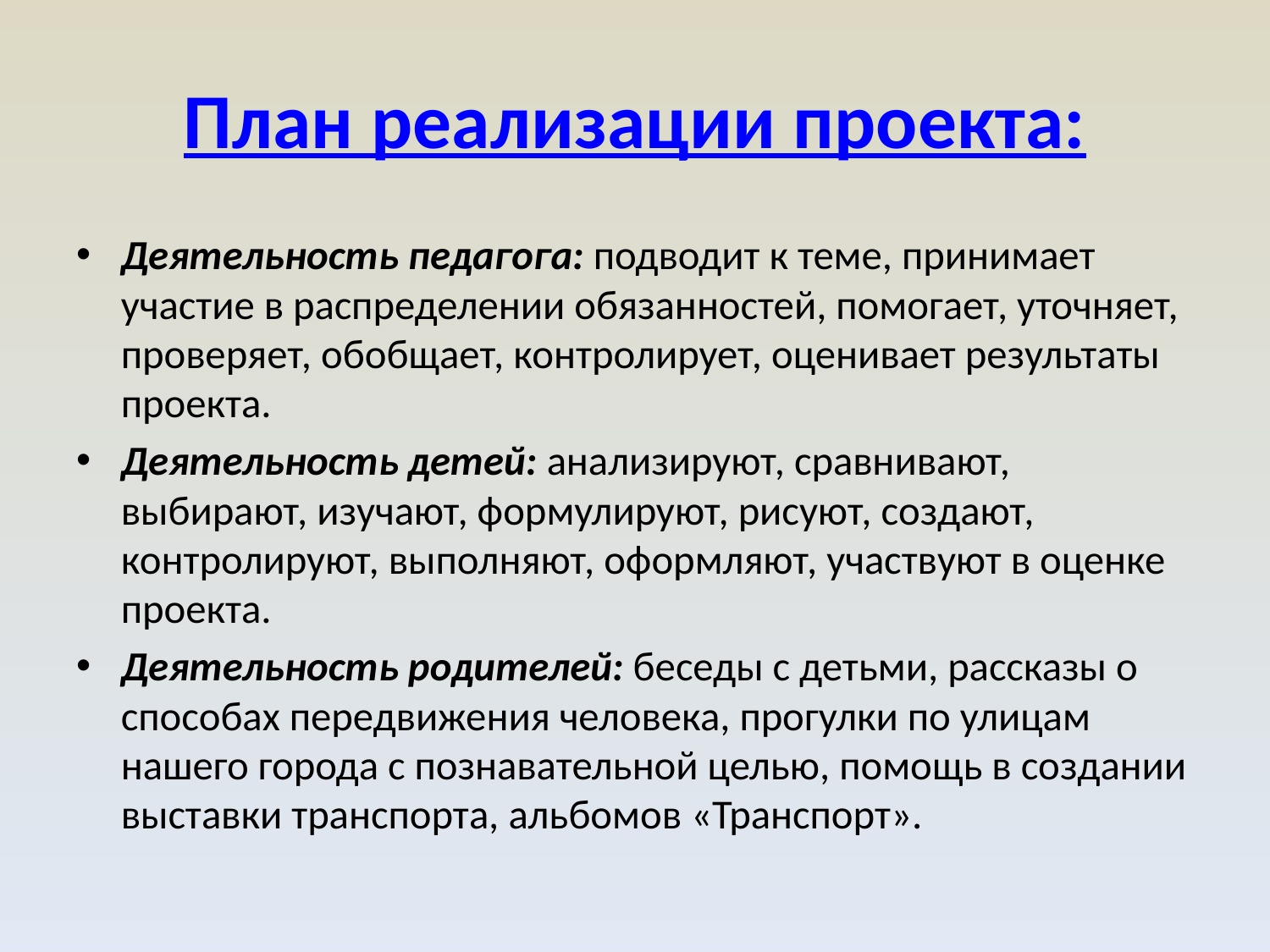

# План реализации проекта:
Деятельность педагога: подводит к теме, принимает участие в распределении обязанностей, помогает, уточняет, проверяет, обобщает, контролирует, оценивает результаты проекта.
Деятельность детей: анализируют, сравнивают, выбирают, изучают, формулируют, рисуют, создают, контролируют, выполняют, оформляют, участвуют в оценке проекта.
Деятельность родителей: беседы с детьми, рассказы о способах передвижения человека, прогулки по улицам нашего города с познавательной целью, помощь в создании выставки транспорта, альбомов «Транспорт».